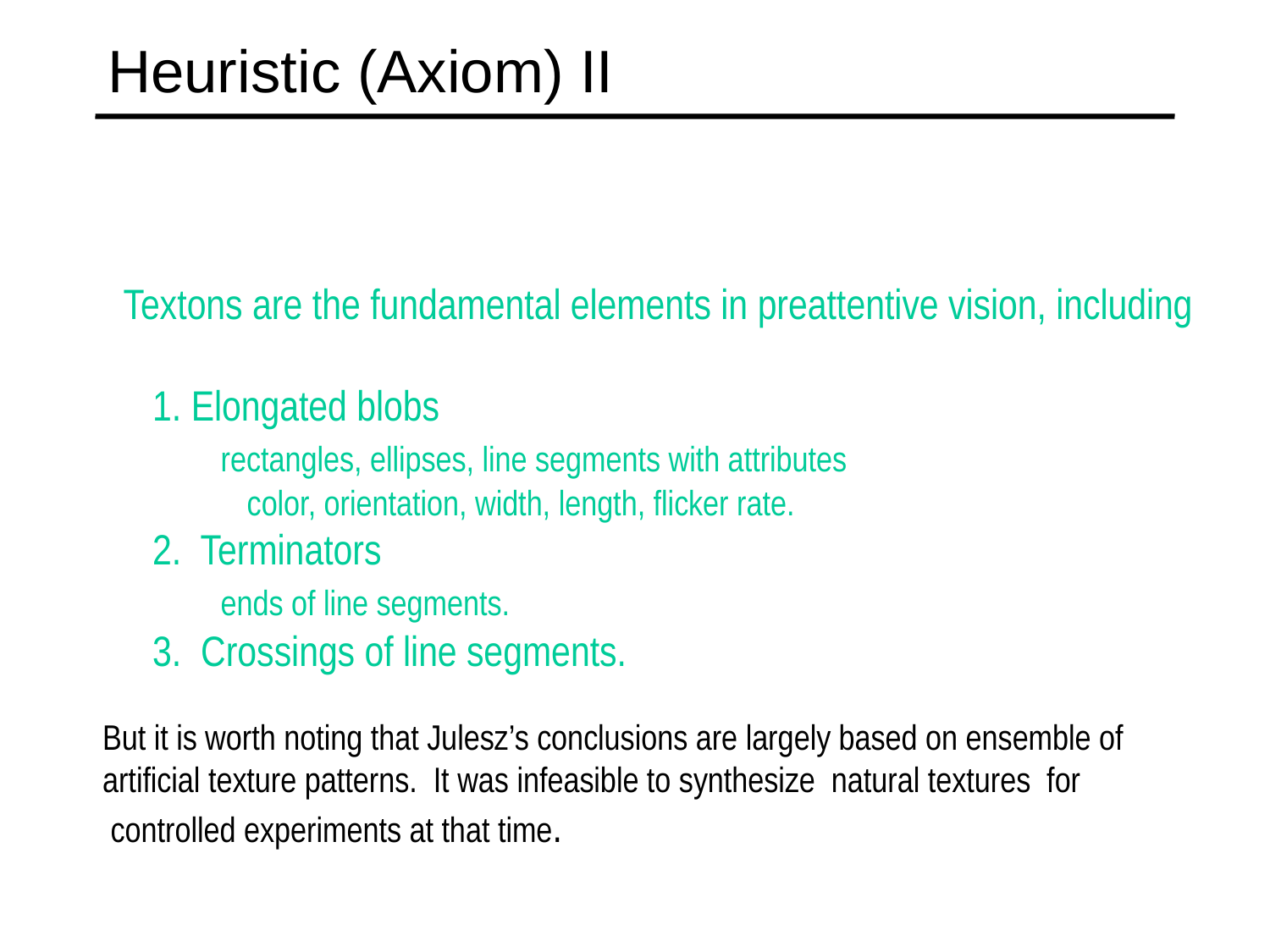

# Heuristic (Axiom) II

   Textons are the fundamental elements in preattentive vision, including

      1. Elongated blobs
             rectangles, ellipses, line segments with attributes
                   color, orientation, width, length, flicker rate.
      2.  Terminators
             ends of line segments.
      3.  Crossings of line segments.
But it is worth noting that Julesz’s conclusions are largely based on ensemble of
artificial texture patterns.  It was infeasible to synthesize  natural textures  for
 controlled experiments at that time.